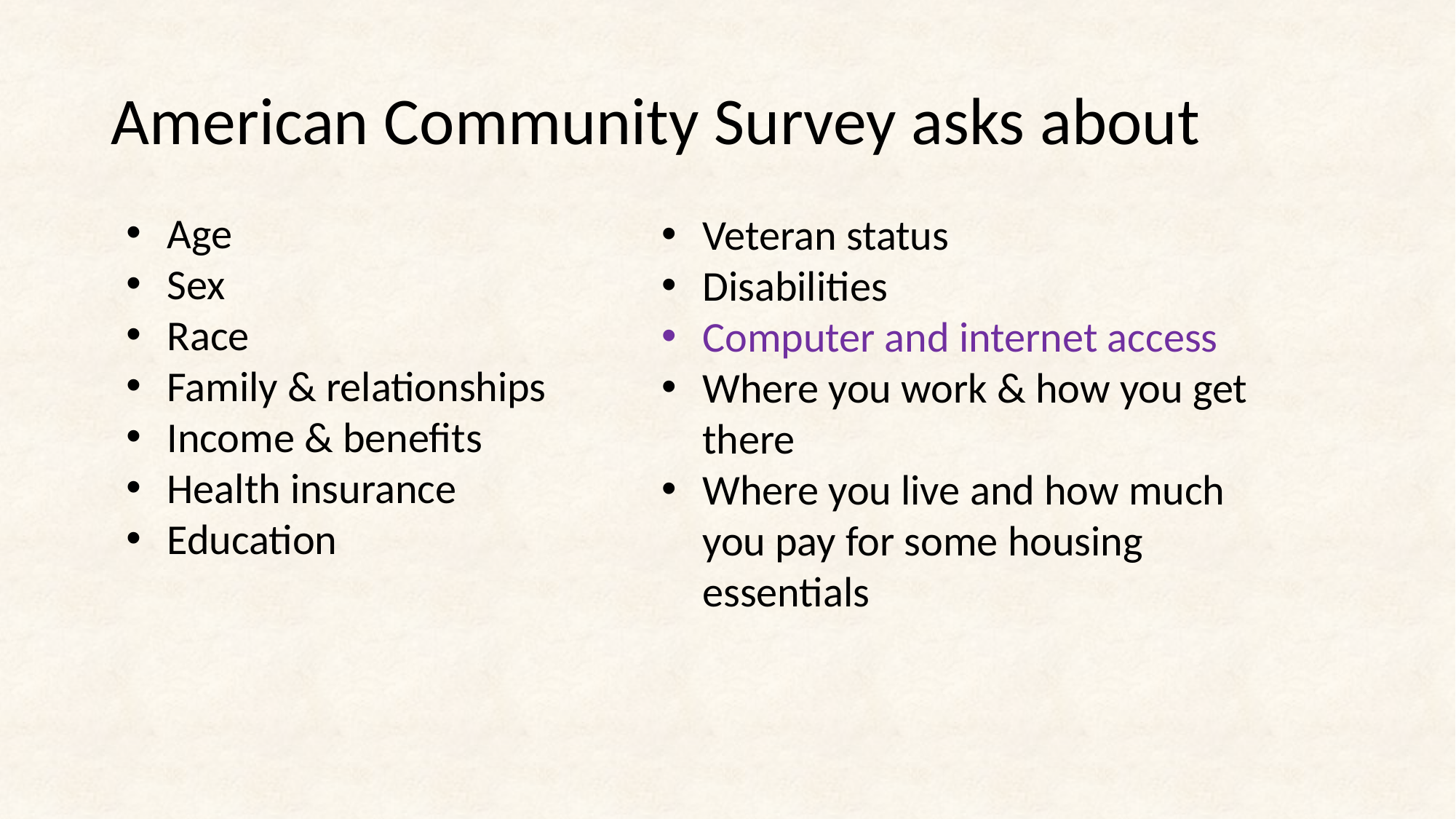

# American Community Survey asks about
Age
Sex
Race
Family & relationships
Income & benefits
Health insurance
Education
Veteran status
Disabilities
Computer and internet access
Where you work & how you get there
Where you live and how much you pay for some housing essentials